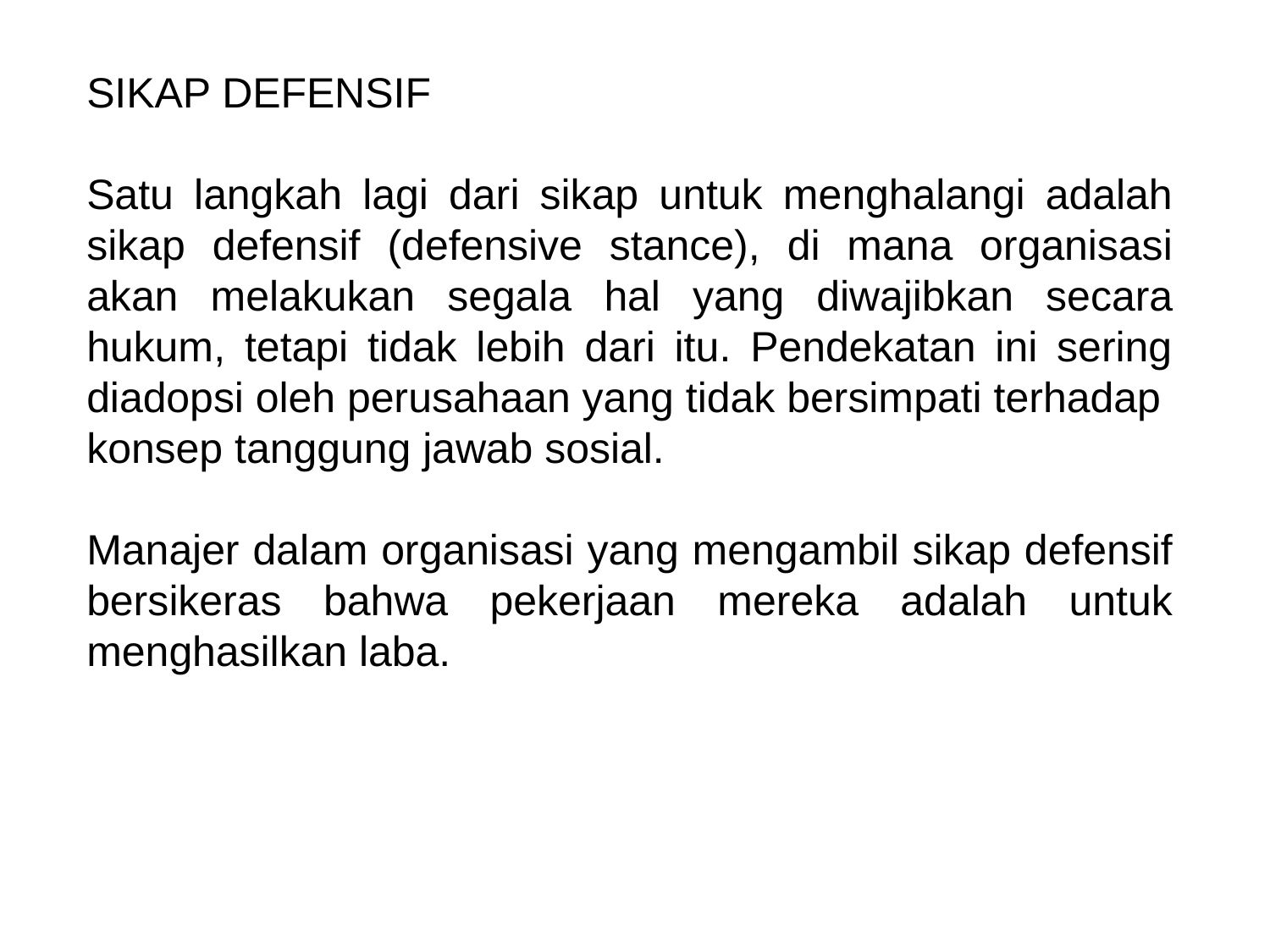

SIKAP DEFENSIF

Satu langkah lagi dari sikap untuk menghalangi adalah sikap defensif (defensive stance), di mana organisasi akan melakukan segala hal yang diwajibkan secara hukum, tetapi tidak lebih dari itu. Pendekatan ini sering diadopsi oleh perusahaan yang tidak bersimpati terhadap
konsep tanggung jawab sosial.

Manajer dalam organisasi yang mengambil sikap defensif bersikeras bahwa pekerjaan mereka adalah untuk menghasilkan laba.